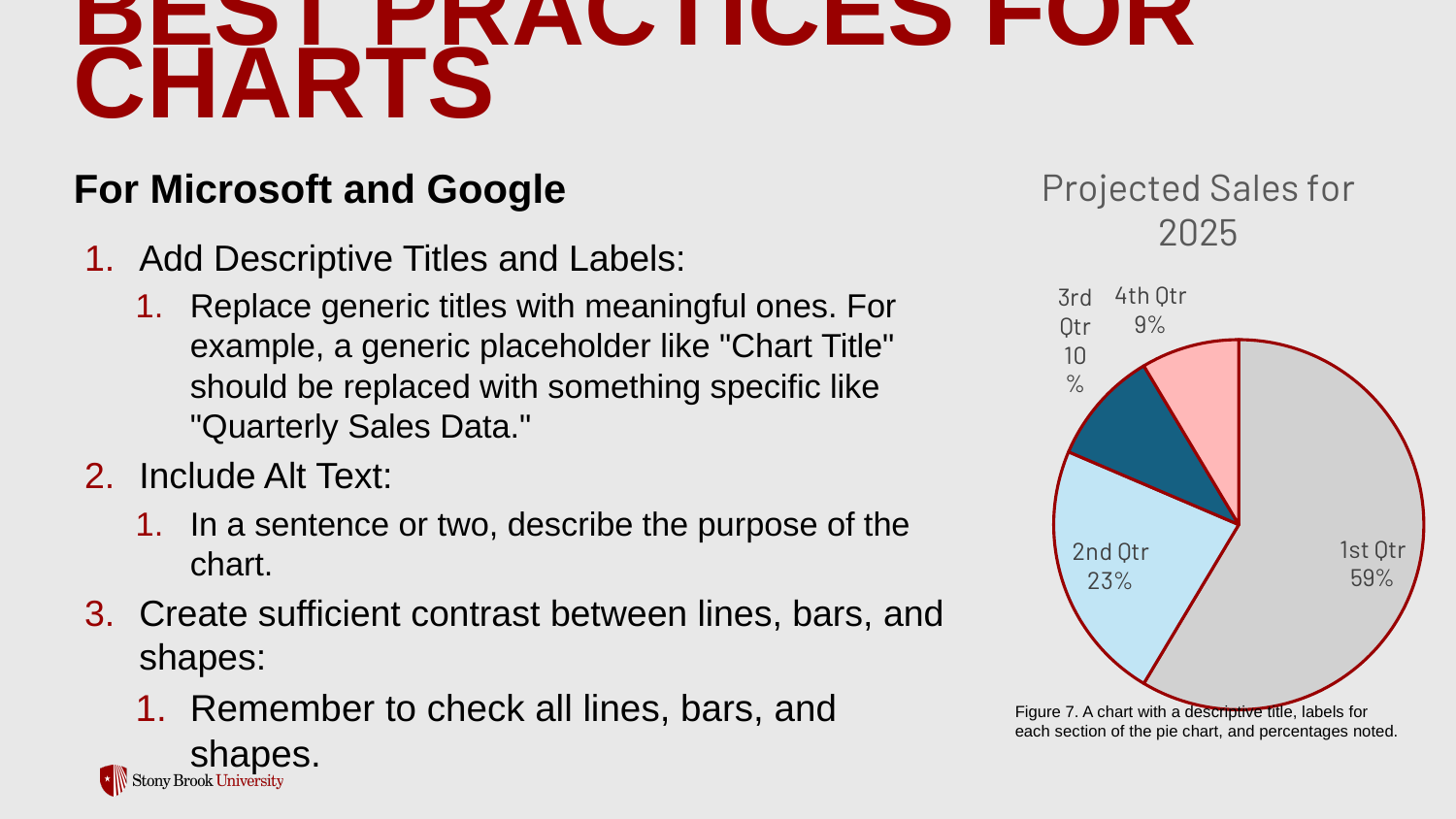

# Best Practices for Charts

### Chart: Projected Sales for 2025

| Category | Sales |
|---|---|
| 1st Qtr | 8.2 |
| 2nd Qtr | 3.2 |
| 3rd Qtr | 1.4 |
| 4th Qtr | 1.2 |
For Microsoft and Google
Add Descriptive Titles and Labels:
Replace generic titles with meaningful ones. For example, a generic placeholder like "Chart Title" should be replaced with something specific like "Quarterly Sales Data."
Include Alt Text:
In a sentence or two, describe the purpose of the chart.
Create sufficient contrast between lines, bars, and shapes:
Remember to check all lines, bars, and shapes.

Figure 7. A chart with a descriptive title, labels for each section of the pie chart, and percentages noted.